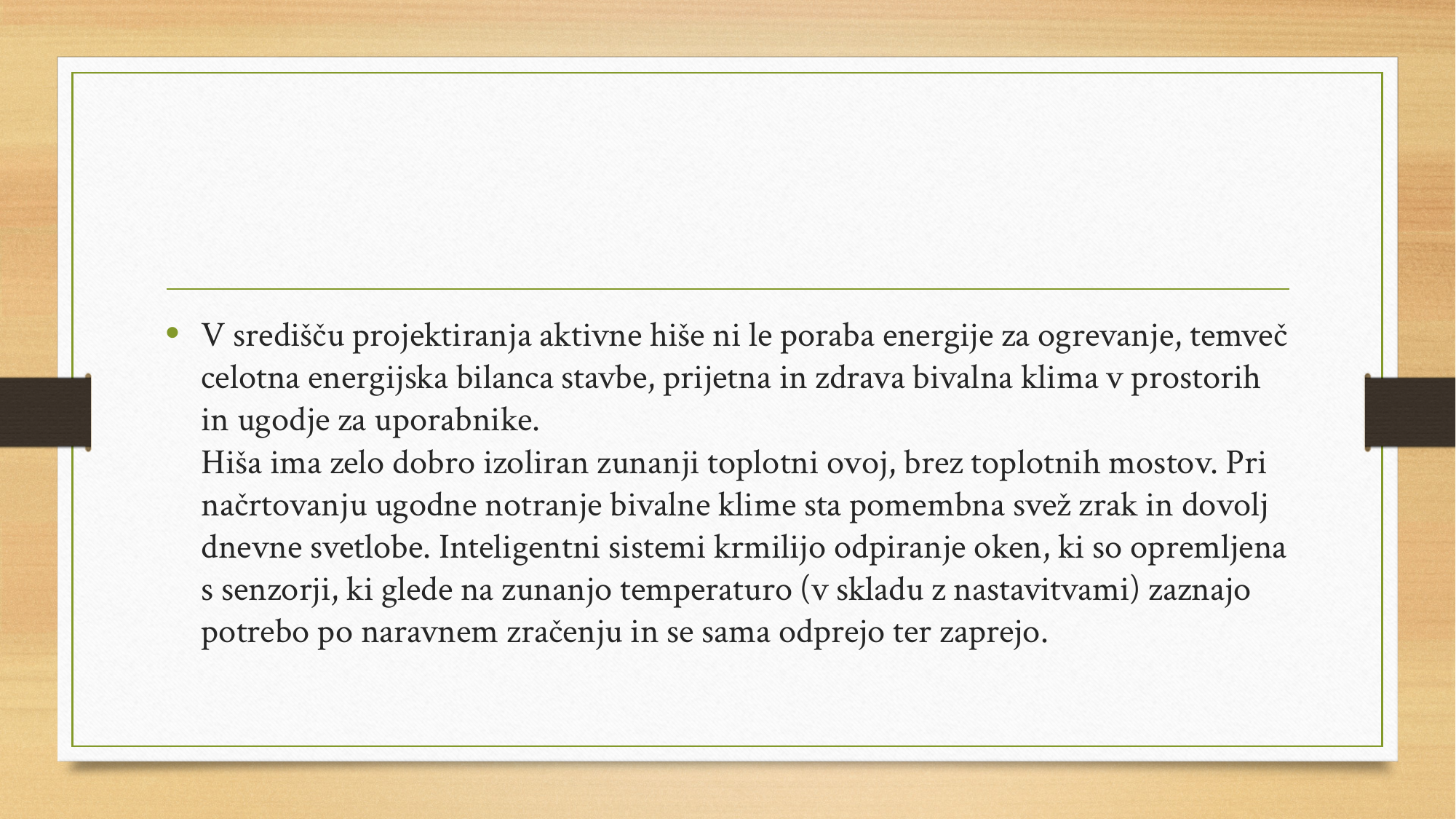

#
V središču projektiranja aktivne hiše ni le poraba energije za ogrevanje, temveč celotna energijska bilanca stavbe, prijetna in zdrava bivalna klima v prostorih in ugodje za uporabnike.
Hiša ima zelo dobro izoliran zunanji toplotni ovoj, brez toplotnih mostov. Pri načrtovanju ugodne notranje bivalne klime sta pomembna svež zrak in dovolj dnevne svetlobe. Inteligentni sistemi krmilijo odpiranje oken, ki so opremljena s senzorji, ki glede na zunanjo temperaturo (v skladu z nastavitvami) zaznajo potrebo po naravnem zračenju in se sama odprejo ter zaprejo.